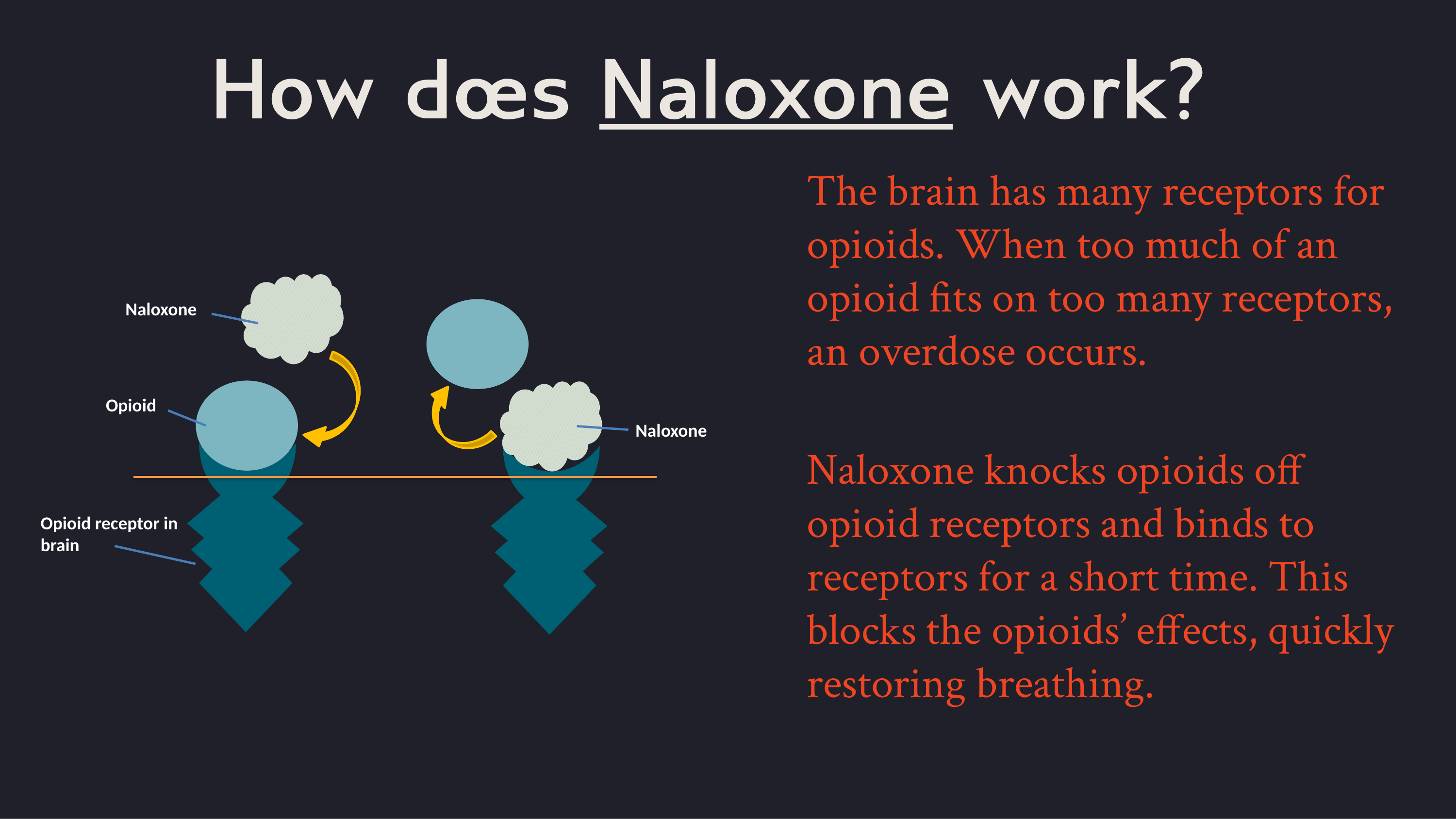

# How does Naloxone work?
The brain has many receptors for opioids. When too much of an opioid fits on too many receptors, an overdose occurs.

Naloxone knocks opioids off opioid receptors and binds to receptors for a short time. This blocks the opioids’ effects, quickly restoring breathing.

Naloxone

Opioid
Naloxone

Opioid receptor in brain